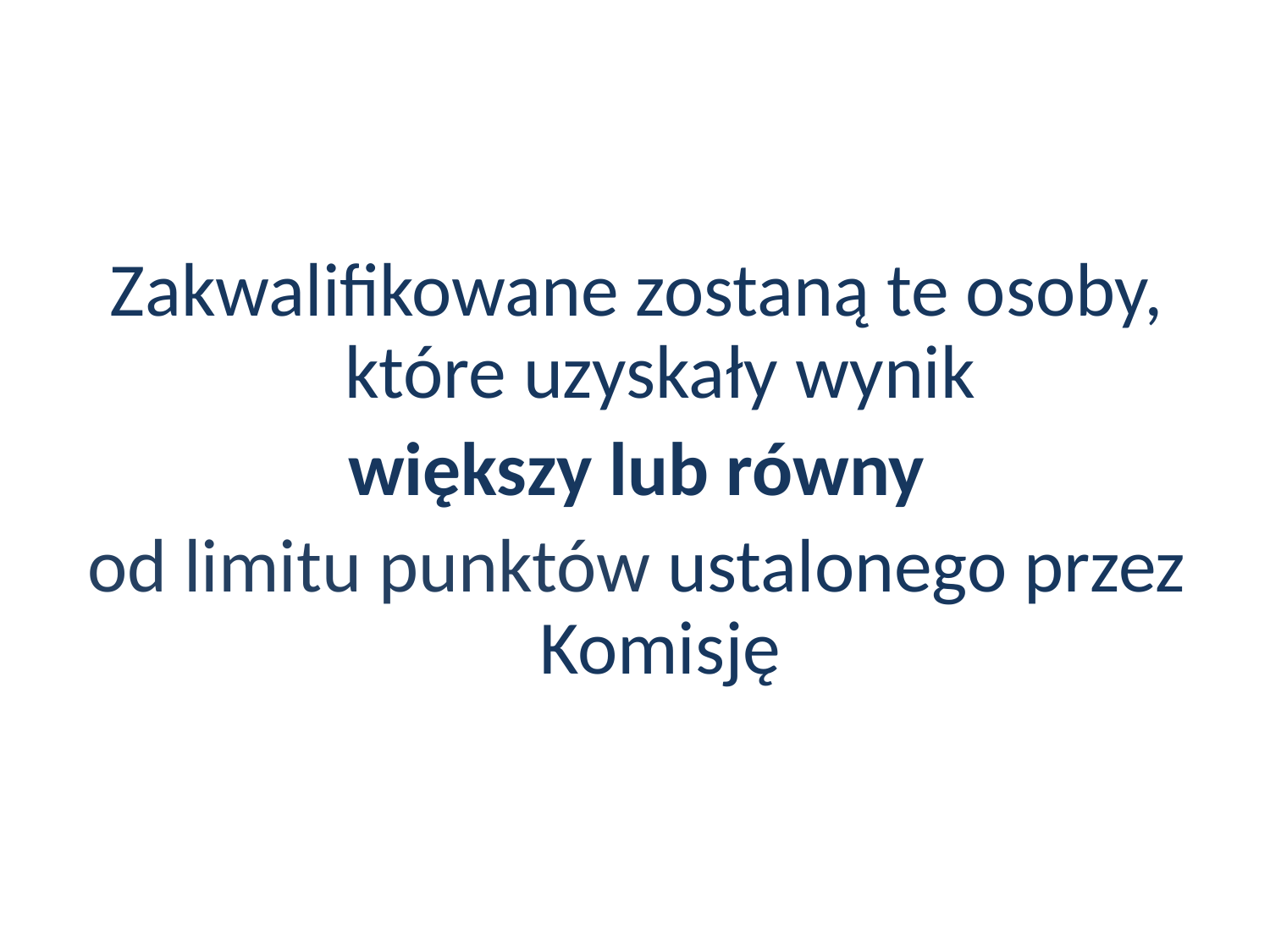

Zakwalifikowane zostaną te osoby, które uzyskały wynik
większy lub równy
od limitu punktów ustalonego przez Komisję